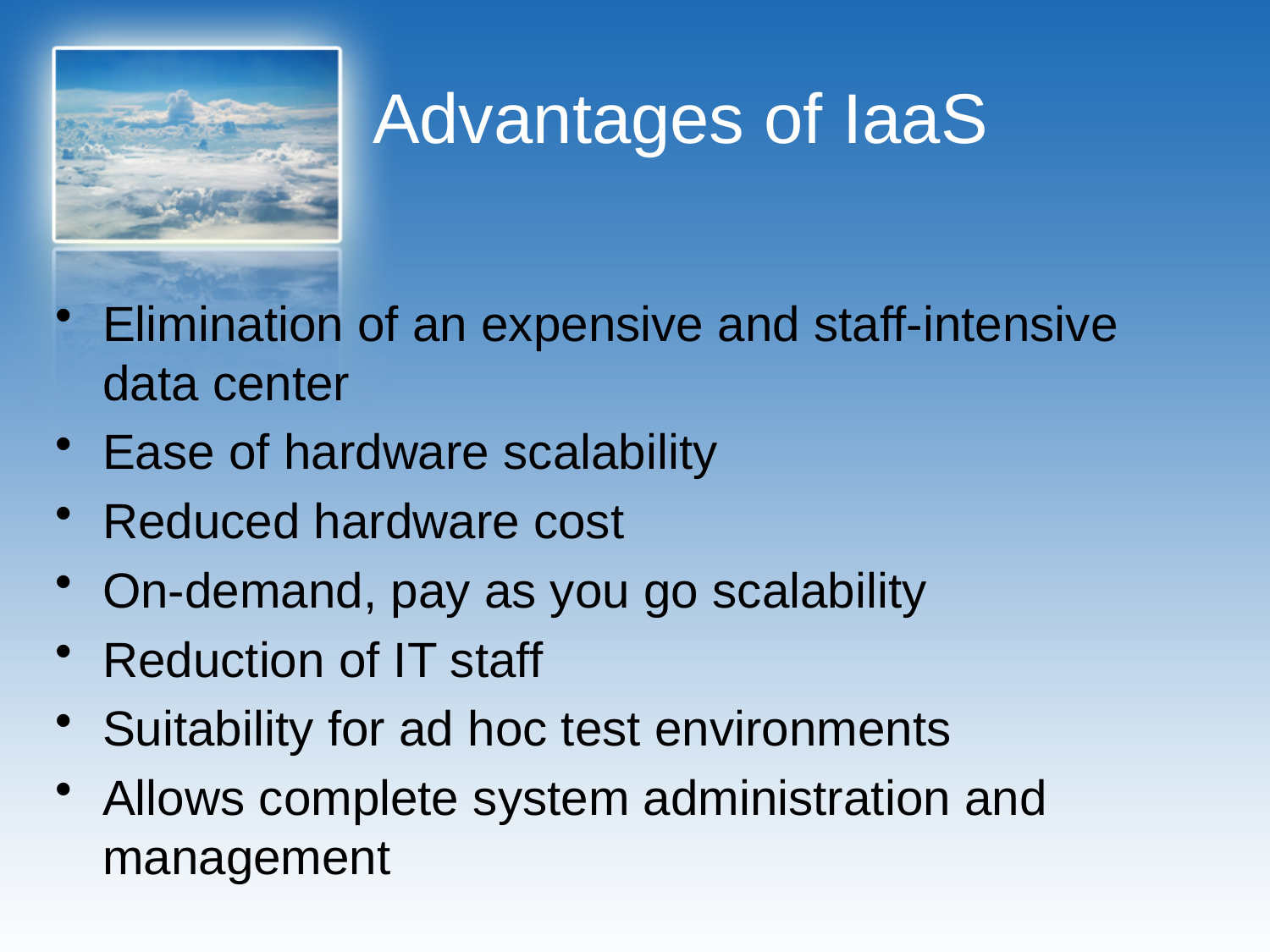

# Advantages of IaaS
Elimination of an expensive and staff-intensive data center
Ease of hardware scalability
Reduced hardware cost
On-demand, pay as you go scalability
Reduction of IT staff
Suitability for ad hoc test environments
Allows complete system administration and management